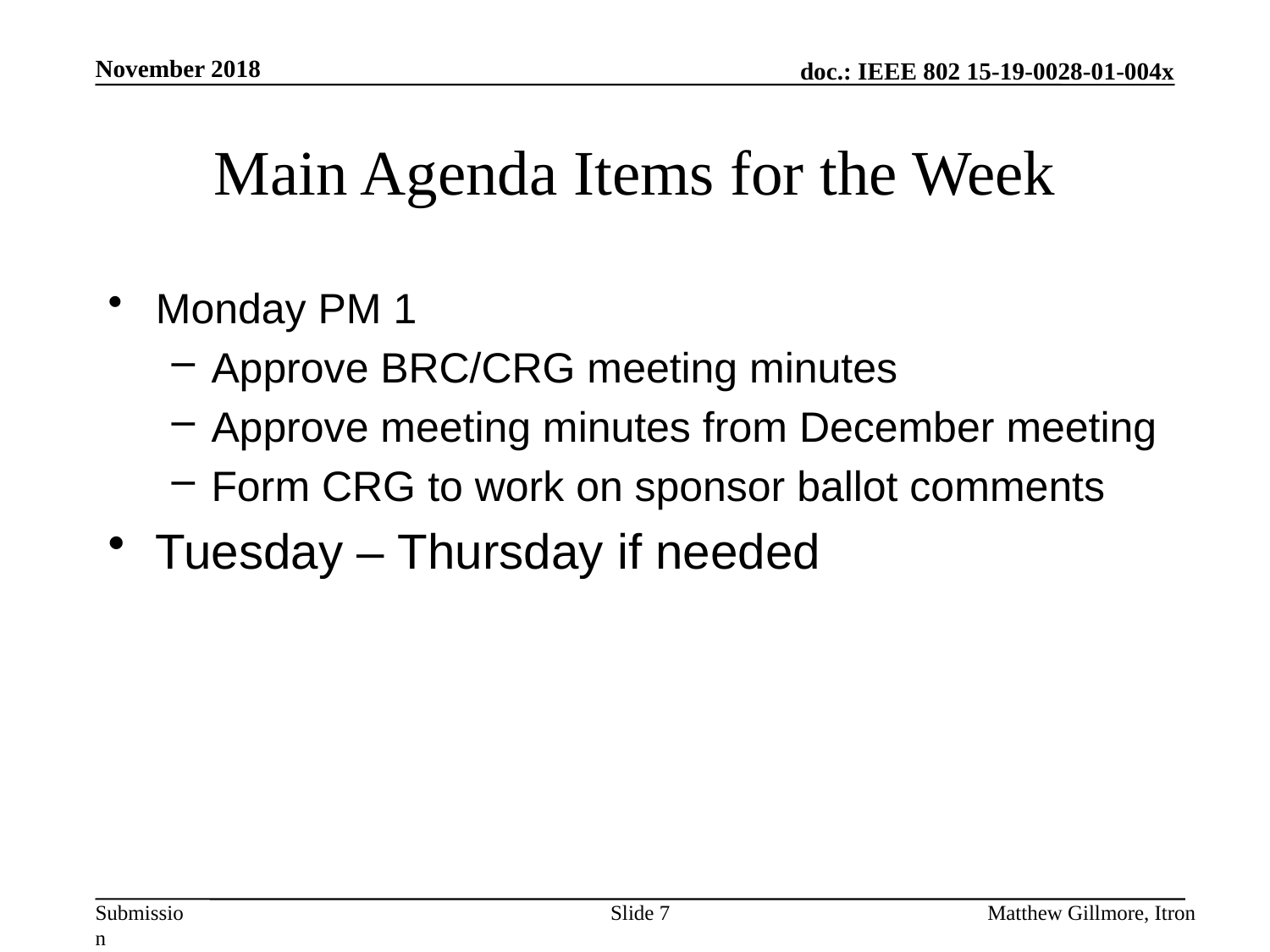

November 2018
# Main Agenda Items for the Week
Monday PM 1
Approve BRC/CRG meeting minutes
Approve meeting minutes from December meeting
Form CRG to work on sponsor ballot comments
Tuesday – Thursday if needed
Slide 7
Matthew Gillmore, Itron